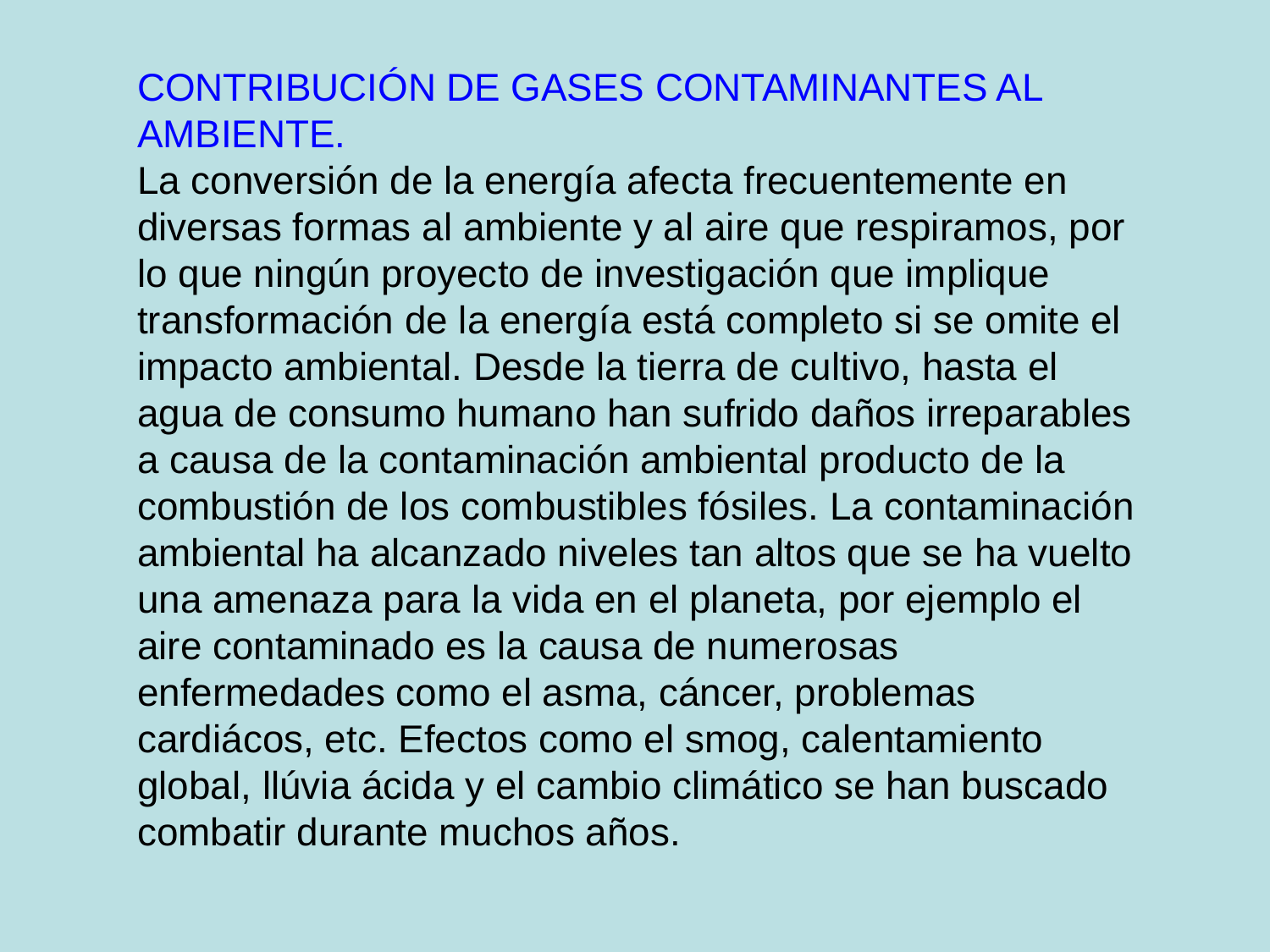

CONTRIBUCIÓN DE GASES CONTAMINANTES AL AMBIENTE.
La conversión de la energía afecta frecuentemente en diversas formas al ambiente y al aire que respiramos, por lo que ningún proyecto de investigación que implique transformación de la energía está completo si se omite el impacto ambiental. Desde la tierra de cultivo, hasta el agua de consumo humano han sufrido daños irreparables a causa de la contaminación ambiental producto de la combustión de los combustibles fósiles. La contaminación ambiental ha alcanzado niveles tan altos que se ha vuelto una amenaza para la vida en el planeta, por ejemplo el aire contaminado es la causa de numerosas enfermedades como el asma, cáncer, problemas cardiácos, etc. Efectos como el smog, calentamiento global, llúvia ácida y el cambio climático se han buscado combatir durante muchos años.